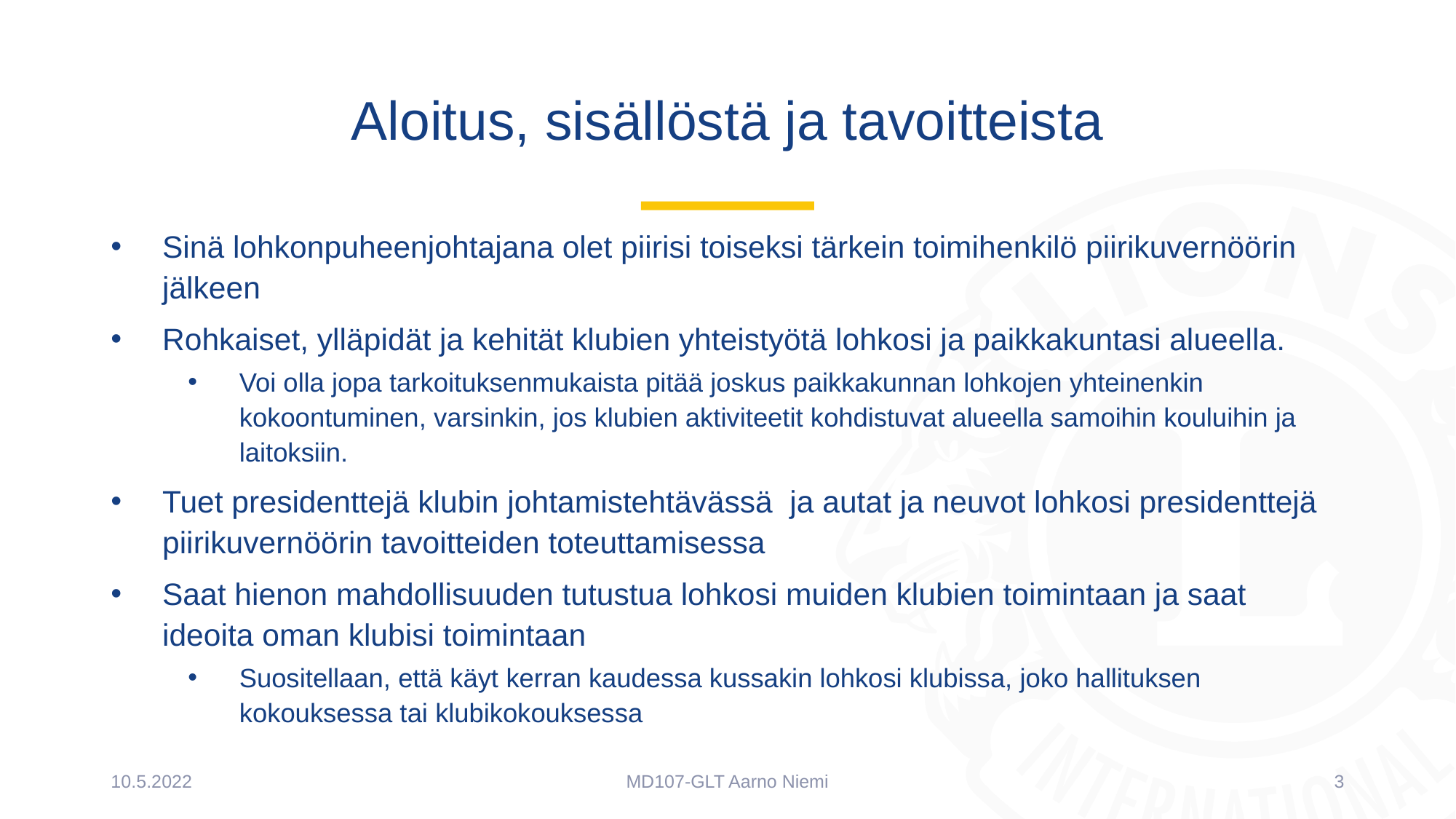

# Aloitus, sisällöstä ja tavoitteista
Sinä lohkonpuheenjohtajana olet piirisi toiseksi tärkein toimihenkilö piirikuvernöörin jälkeen
Rohkaiset, ylläpidät ja kehität klubien yhteistyötä lohkosi ja paikkakuntasi alueella.
Voi olla jopa tarkoituksenmukaista pitää joskus paikkakunnan lohkojen yhteinenkin kokoontuminen, varsinkin, jos klubien aktiviteetit kohdistuvat alueella samoihin kouluihin ja laitoksiin.
Tuet presidenttejä klubin johtamistehtävässä  ja autat ja neuvot lohkosi presidenttejä piirikuvernöörin tavoitteiden toteuttamisessa
Saat hienon mahdollisuuden tutustua lohkosi muiden klubien toimintaan ja saat ideoita oman klubisi toimintaan
Suositellaan, että käyt kerran kaudessa kussakin lohkosi klubissa, joko hallituksen kokouksessa tai klubikokouksessa

10.5.2022
MD107-GLT Aarno Niemi
3